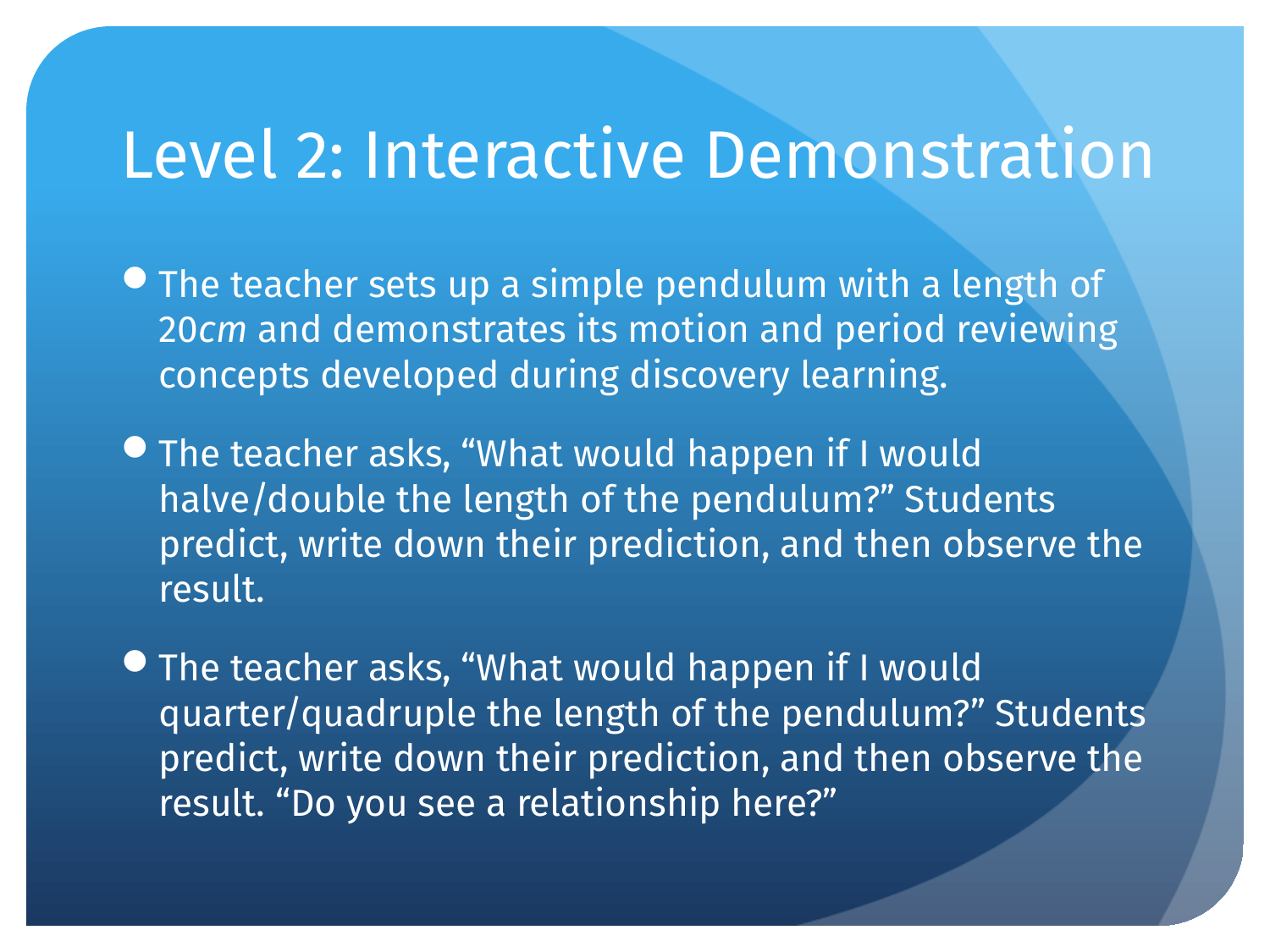

# Level 2: Interactive Demonstration
The teacher sets up a simple pendulum with a length of 20cm and demonstrates its motion and period reviewing concepts developed during discovery learning.
The teacher asks, “What would happen if I would halve/double the length of the pendulum?” Students predict, write down their prediction, and then observe the result.
The teacher asks, “What would happen if I would quarter/quadruple the length of the pendulum?” Students predict, write down their prediction, and then observe the result. “Do you see a relationship here?”